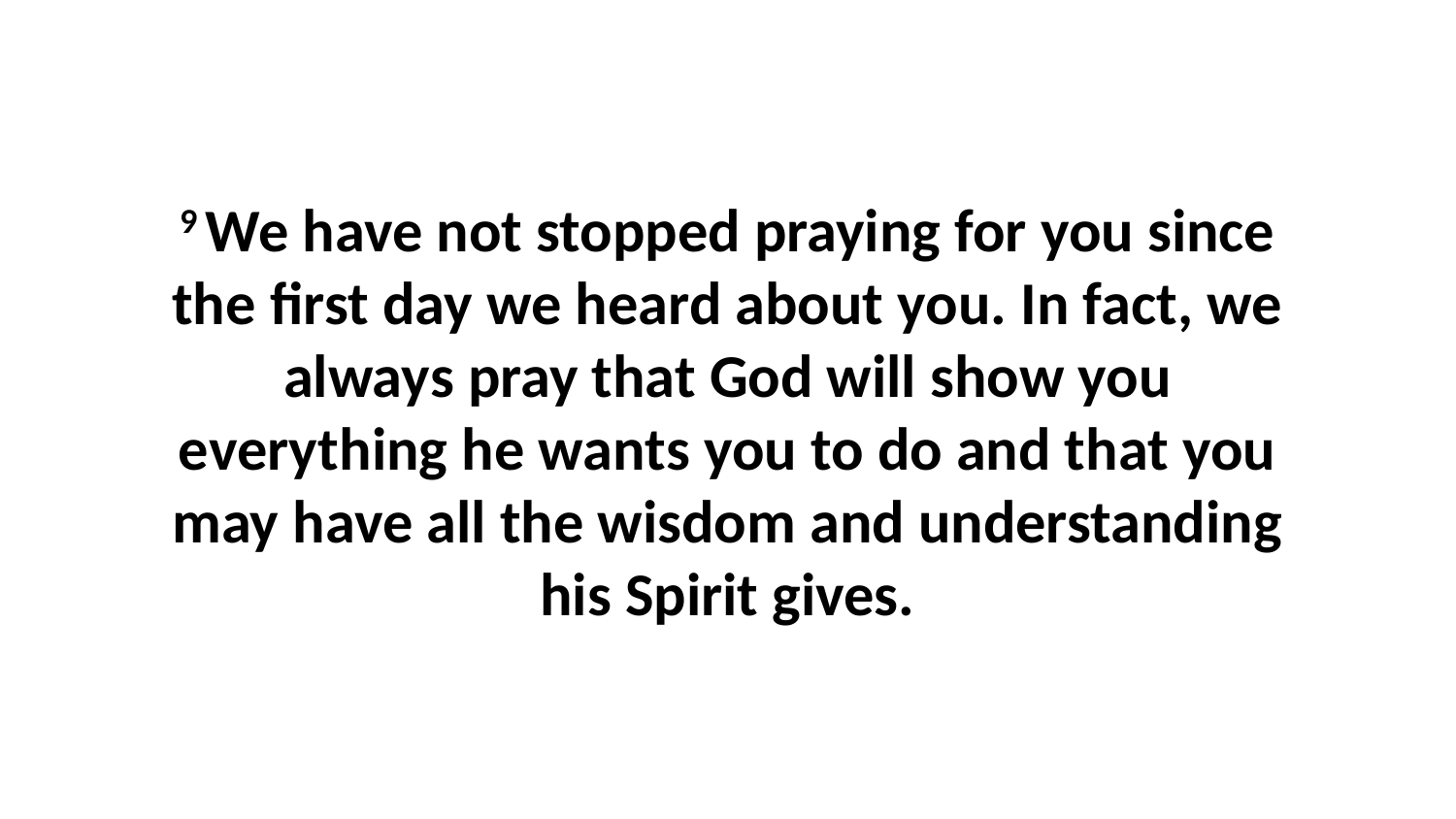

9 We have not stopped praying for you since the first day we heard about you. In fact, we always pray that God will show you everything he wants you to do and that you may have all the wisdom and understanding his Spirit gives.